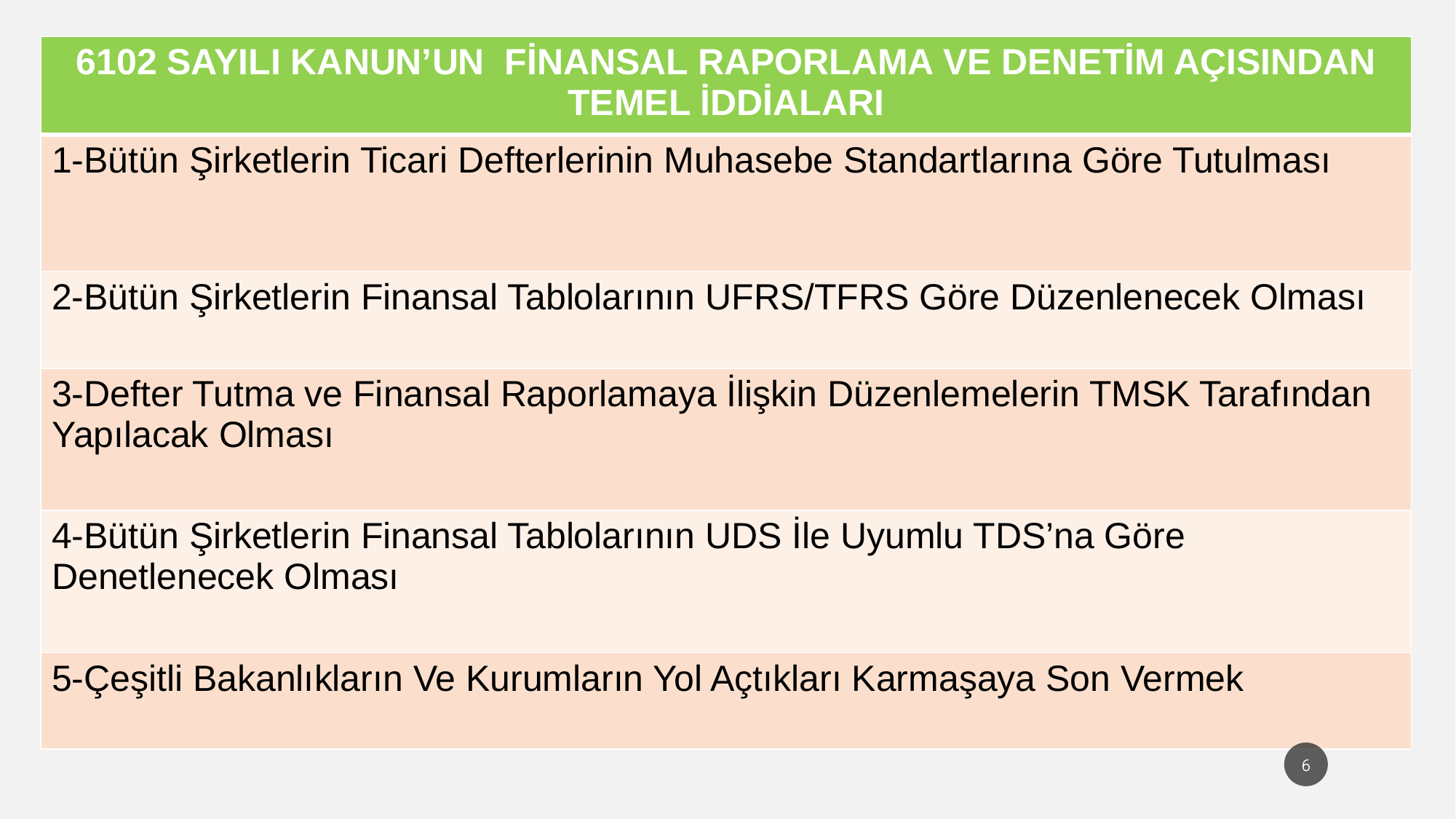

| 6102 SAYILI KANUN’UN FİNANSAL RAPORLAMA VE DENETİM AÇISINDAN TEMEL İDDİALARI |
| --- |
| 1-Bütün Şirketlerin Ticari Defterlerinin Muhasebe Standartlarına Göre Tutulması |
| 2-Bütün Şirketlerin Finansal Tablolarının UFRS/TFRS Göre Düzenlenecek Olması |
| 3-Defter Tutma ve Finansal Raporlamaya İlişkin Düzenlemelerin TMSK Tarafından Yapılacak Olması |
| 4-Bütün Şirketlerin Finansal Tablolarının UDS İle Uyumlu TDS’na Göre Denetlenecek Olması |
| 5-Çeşitli Bakanlıkların Ve Kurumların Yol Açtıkları Karmaşaya Son Vermek |
6